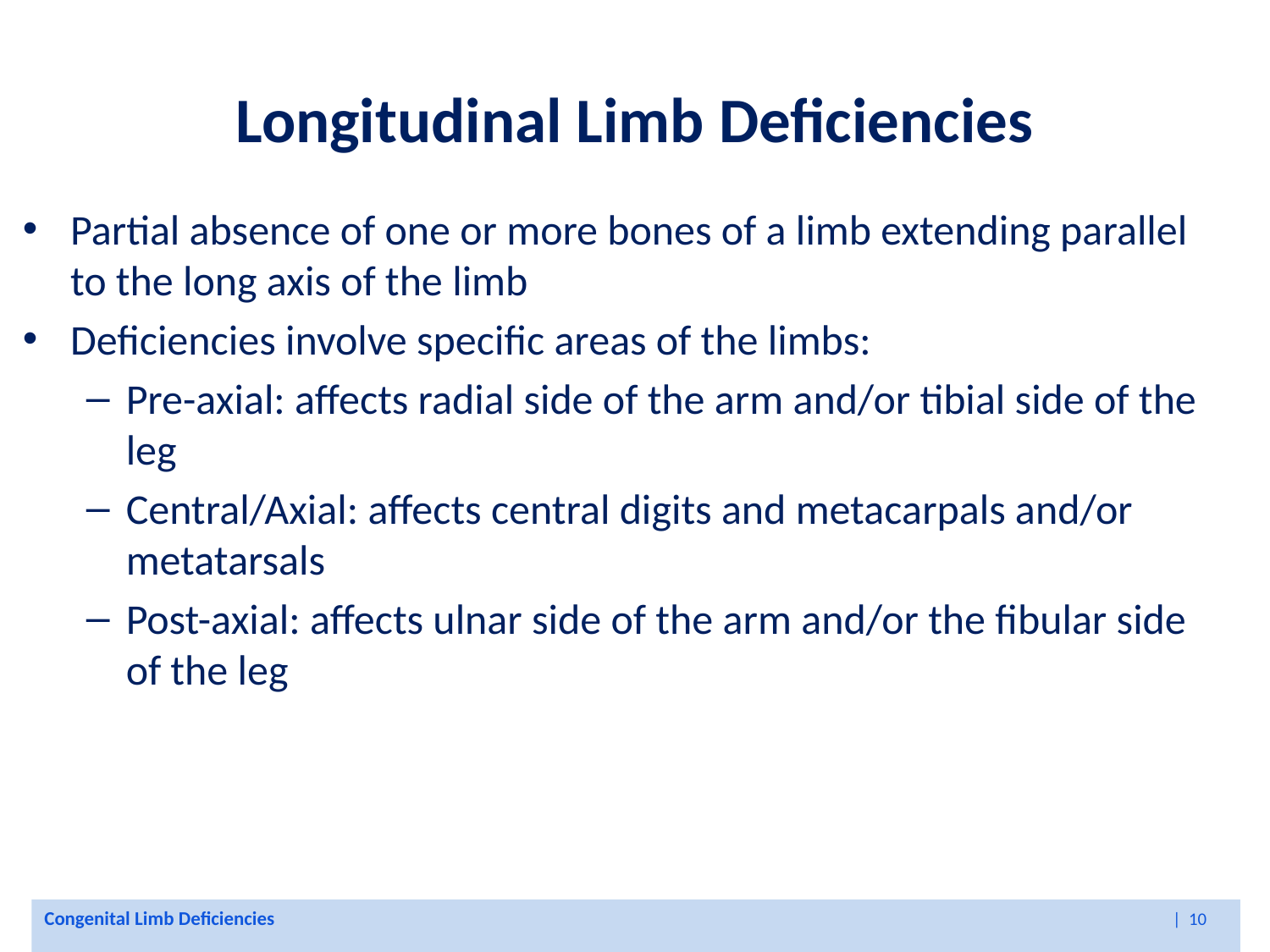

# Longitudinal Limb Deficiencies
Partial absence of one or more bones of a limb extending parallel to the long axis of the limb
Deficiencies involve specific areas of the limbs:
Pre-axial: affects radial side of the arm and/or tibial side of the leg
Central/Axial: affects central digits and metacarpals and/or metatarsals
Post-axial: affects ulnar side of the arm and/or the fibular side of the leg

Congenital Limb Deficiencies                                                                                                                                                                                                          |  10